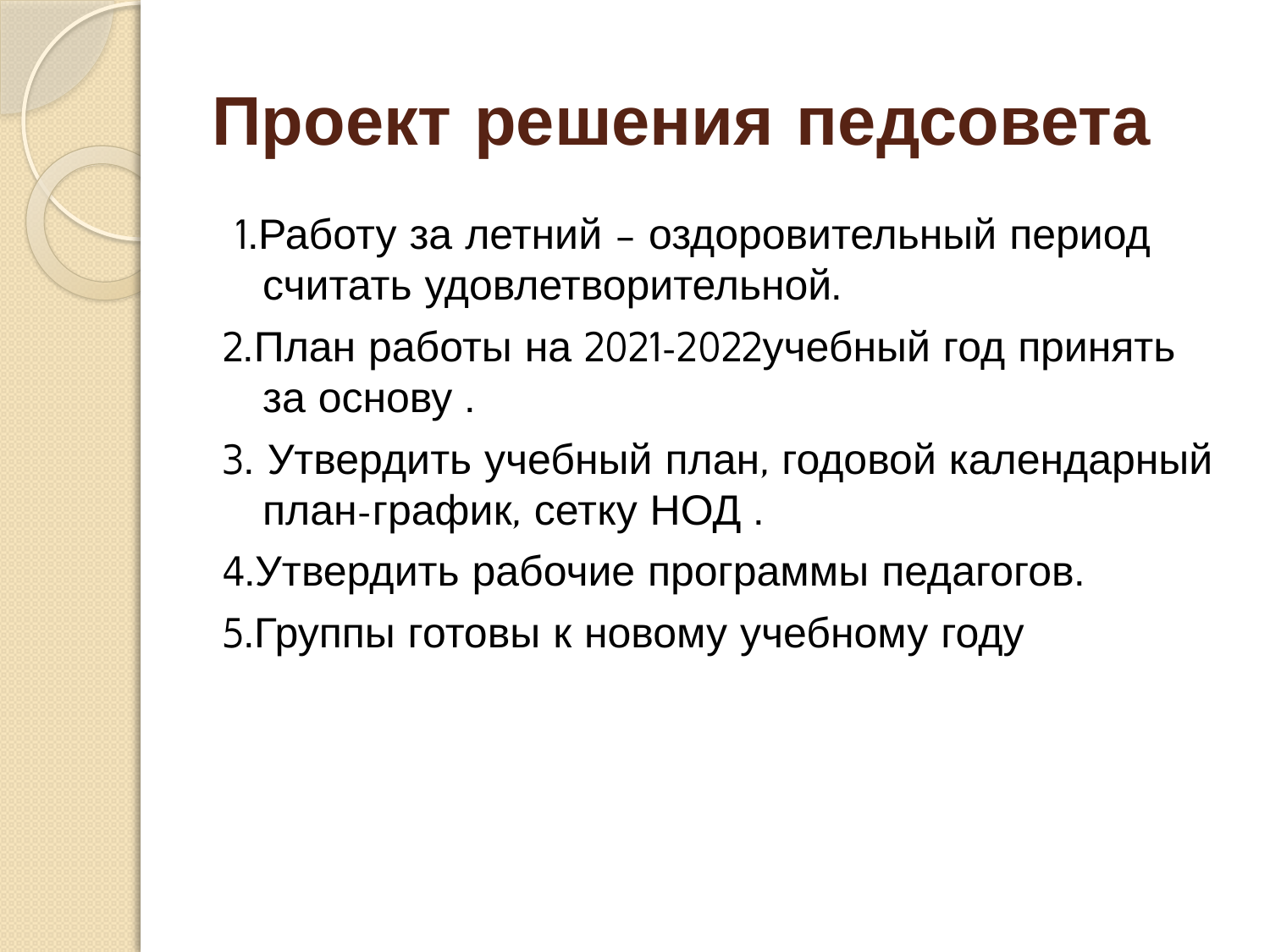

# Проект решения педсовета
 1.Работу за летний – оздоровительный период считать удовлетворительной.
2.План работы на 2021-2022учебный год принять за основу .
3. Утвердить учебный план, годовой календарный план-график, сетку НОД .
4.Утвердить рабочие программы педагогов.
5.Группы готовы к новому учебному году